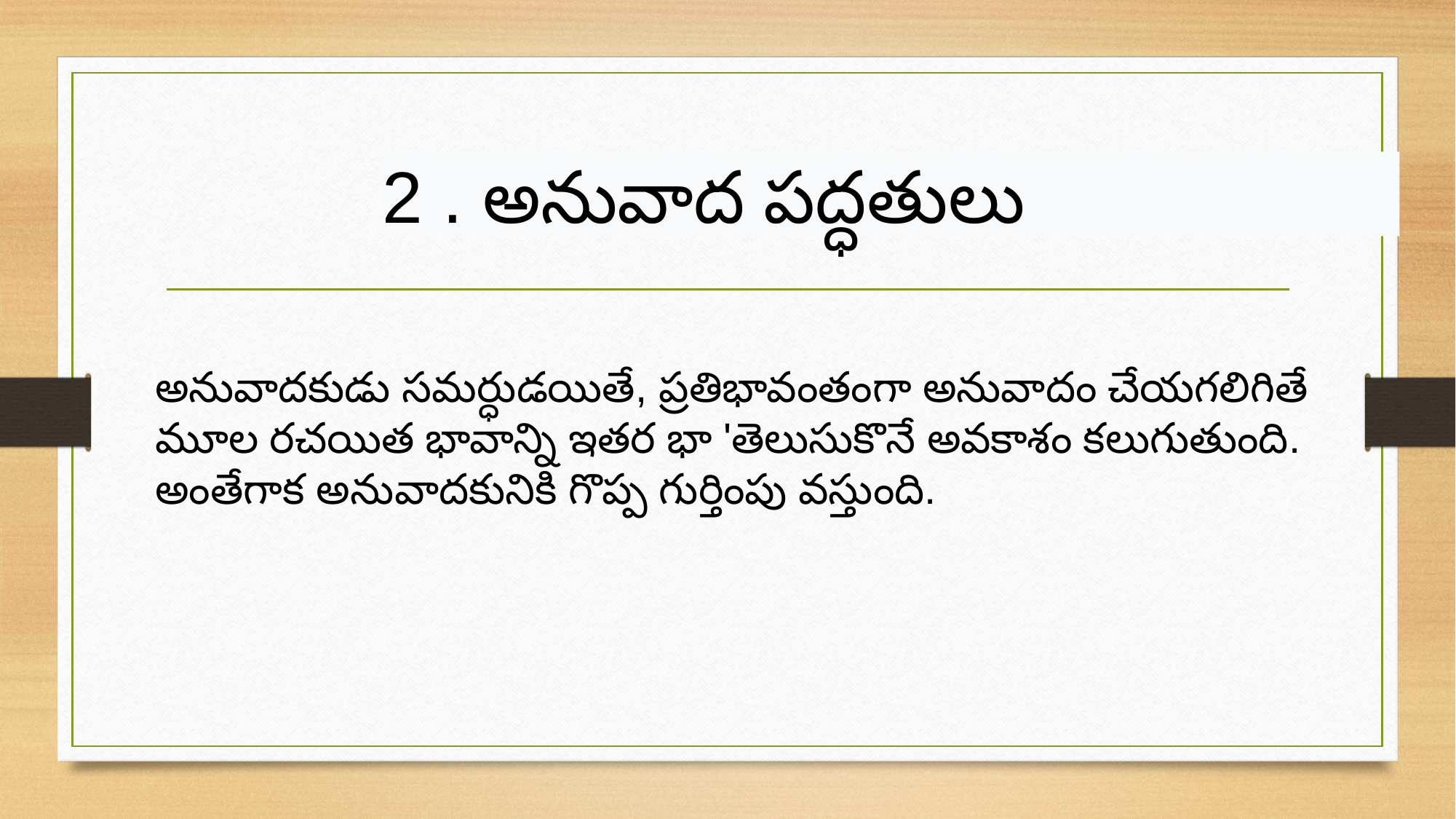

2 . అనువాద పద్ధతులు
అనువాదకుడు సమర్ధుడయితే, ప్రతిభావంతంగా అనువాదం చేయగలిగితే మూల రచయిత భావాన్ని ఇతర భా 'తెలుసుకొనే అవకాశం కలుగుతుంది. అంతేగాక అనువాదకునికి గొప్ప గుర్తింపు వస్తుంది.